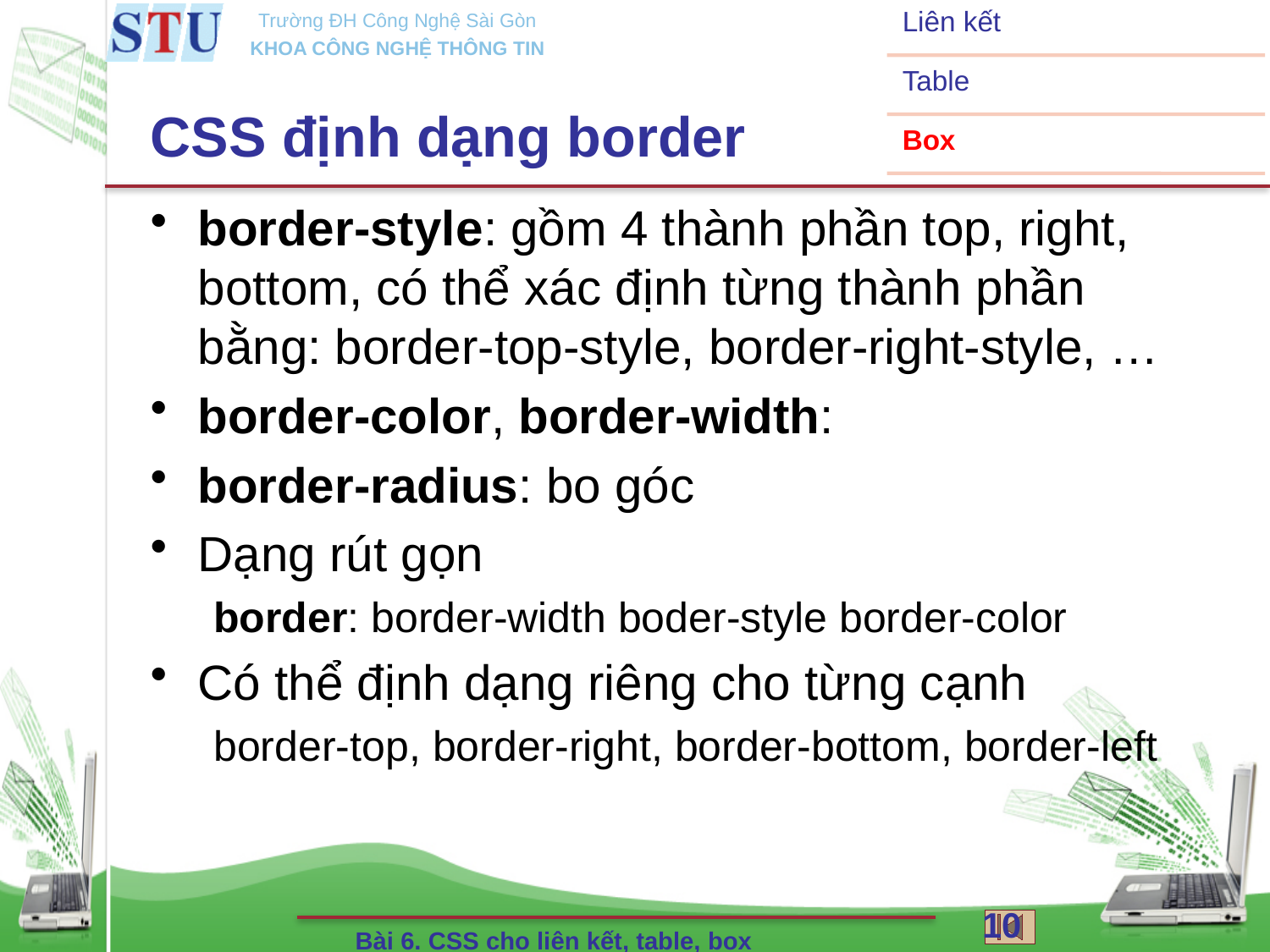

Liên kết
Table
Box
# CSS định dạng border
border-style: gồm 4 thành phần top, right, bottom, có thể xác định từng thành phần bằng: border-top-style, border-right-style, …
border-color, border-width:
border-radius: bo góc
Dạng rút gọn
border: border-width boder-style border-color
Có thể định dạng riêng cho từng cạnh
border-top, border-right, border-bottom, border-left

10
Bài 6. CSS cho liên kết, table, box